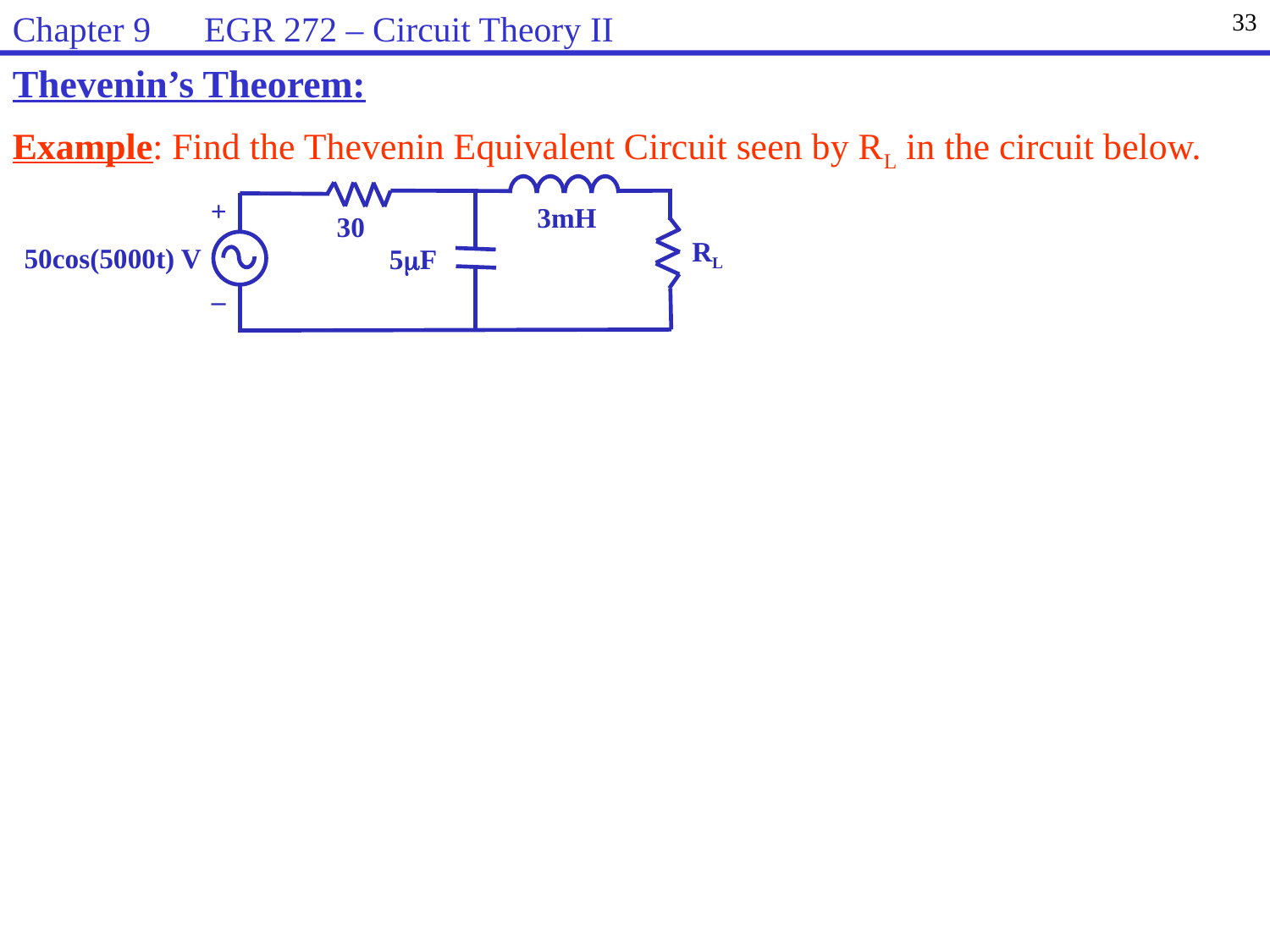

Chapter 9      EGR 272 – Circuit Theory II
33

Thevenin’s Theorem:
Example: Find the Thevenin Equivalent Circuit seen by RL in the circuit below.

+

_
3mH
30
RL

50cos(5000t) V
5μF